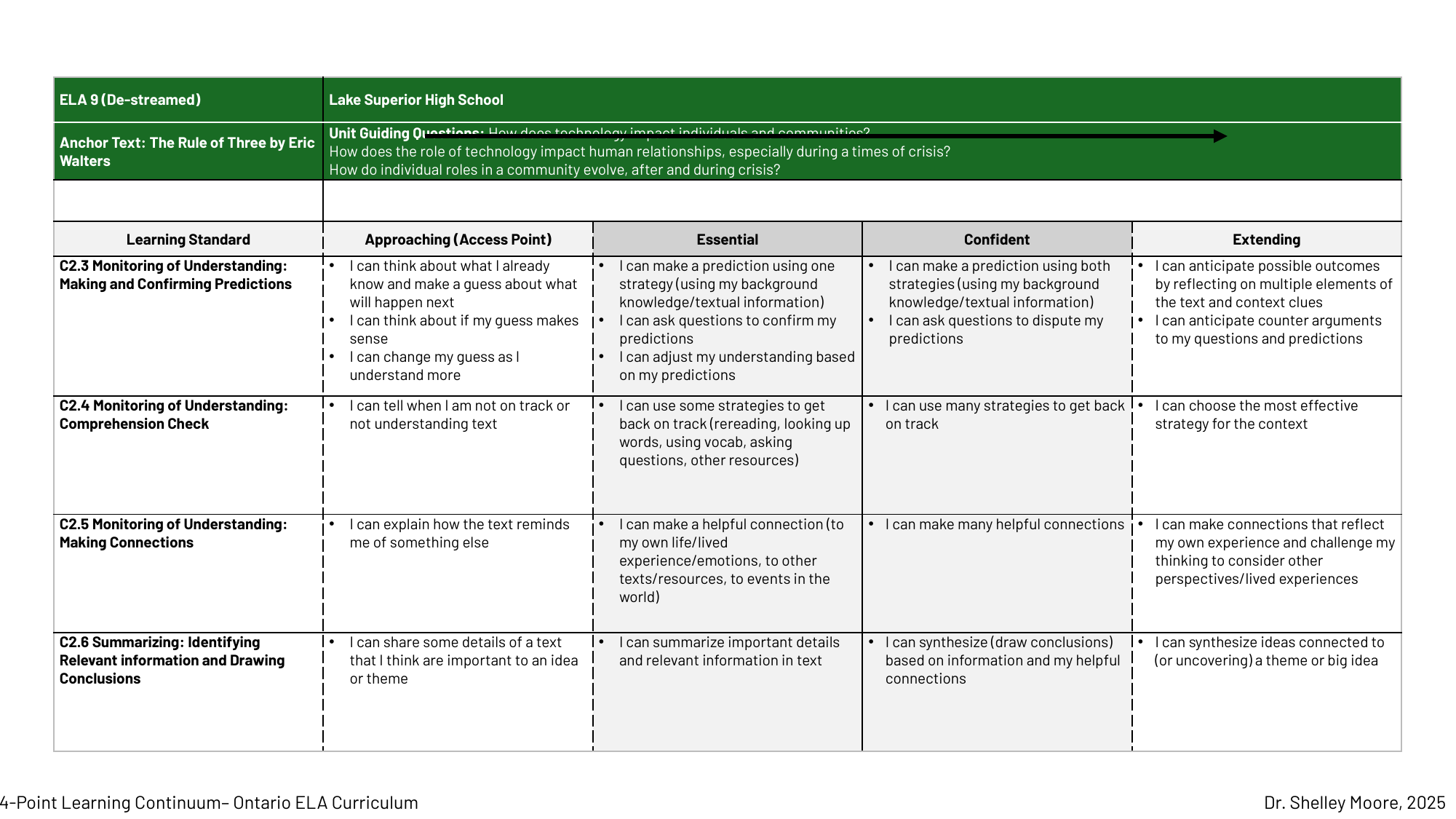

| ELA 9 (De-streamed) | Lake Superior High School |  |  |  |
| --- | --- | --- | --- | --- |
| Anchor Text: The Rule of Three by Eric Walters | Unit Guiding Questions: How does technology impact individuals and communities? How does the role of technology impact human relationships, especially during a times of crisis? How do individual roles in a community evolve, after and during crisis? |  |  |  |
|  |  |  |  |  |
| Learning Standard | Approaching (Access Point) | Essential | Confident | Extending |
| C2.3 Monitoring of Understanding: Making and Confirming Predictions | I can think about what I already know and make a guess about what will happen next I can think about if my guess makes sense I can change my guess as I understand more | I can make a prediction using one strategy (using my background knowledge/textual information) I can ask questions to confirm my predictions I can adjust my understanding based on my predictions | I can make a prediction using both strategies (using my background knowledge/textual information) I can ask questions to dispute my predictions | I can anticipate possible outcomes by reflecting on multiple elements of the text and context clues I can anticipate counter arguments to my questions and predictions |
| C2.4 Monitoring of Understanding: Comprehension Check | I can tell when I am not on track or not understanding text | I can use some strategies to get back on track (rereading, looking up words, using vocab, asking questions, other resources) | I can use many strategies to get back on track | I can choose the most effective strategy for the context |
| C2.5 Monitoring of Understanding: Making Connections | I can explain how the text reminds me of something else | I can make a helpful connection (to my own life/lived experience/emotions, to other texts/resources, to events in the world) | I can make many helpful connections | I can make connections that reflect my own experience and challenge my thinking to consider other perspectives/lived experiences |
| C2.6 Summarizing: Identifying Relevant information and Drawing Conclusions | I can share some details of a text that I think are important to an idea or theme | I can summarize important details and relevant information in text | I can synthesize (draw conclusions) based on information and my helpful connections | I can synthesize ideas connected to (or uncovering) a theme or big idea |
Four Point Learning Continuum Template
Dr. Shelley Moore, 2024
4-Point Learning Continuum– Ontario ELA Curriculum
Dr. Shelley Moore, 2025